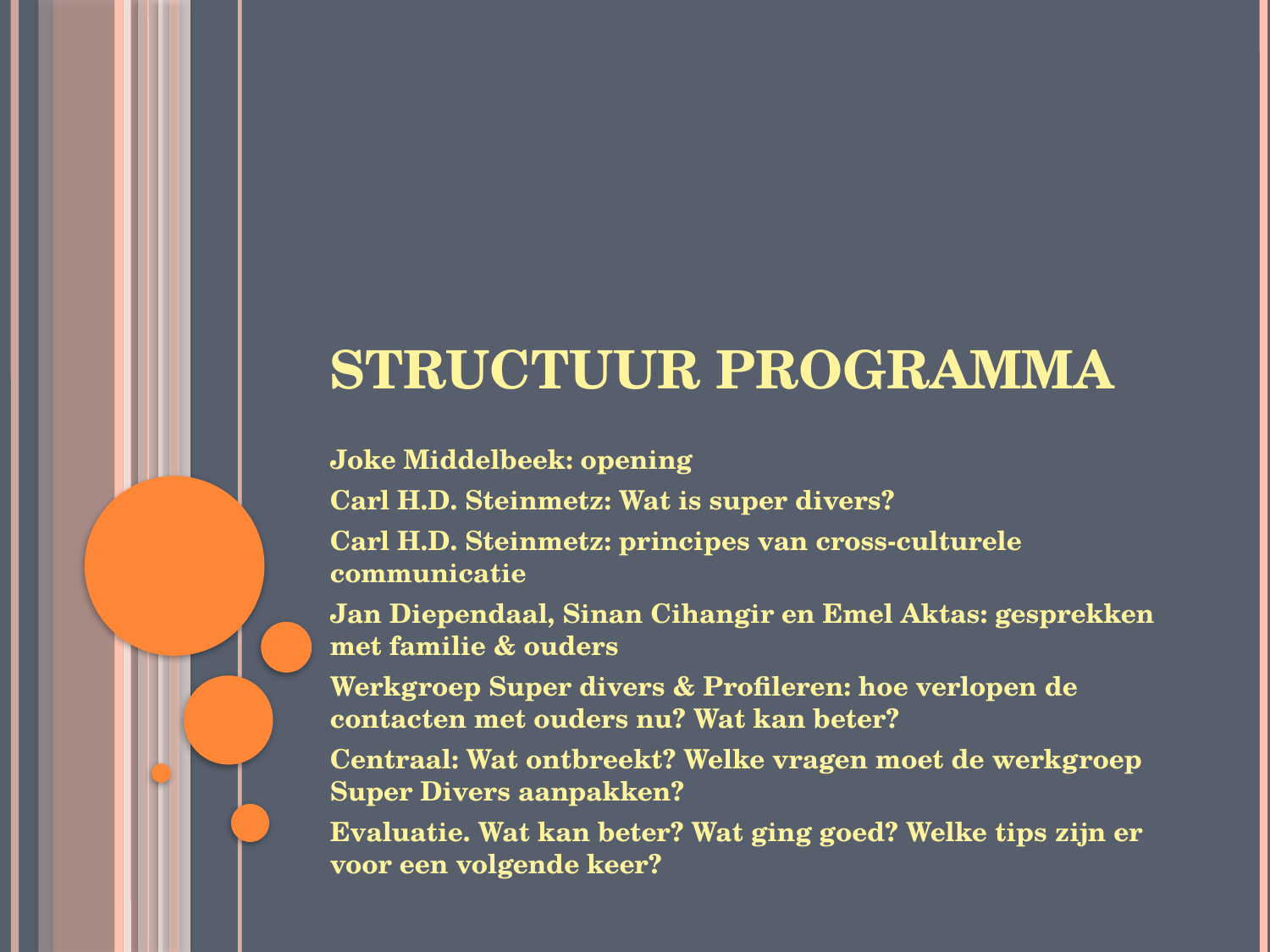

# Structuur programma
Joke Middelbeek: opening
Carl H.D. Steinmetz: Wat is super divers?
Carl H.D. Steinmetz: principes van cross-culturele communicatie
Jan Diependaal, Sinan Cihangir en Emel Aktas: gesprekken met familie & ouders
Werkgroep Super divers & Profileren: hoe verlopen de contacten met ouders nu? Wat kan beter?
Centraal: Wat ontbreekt? Welke vragen moet de werkgroep Super Divers aanpakken?
Evaluatie. Wat kan beter? Wat ging goed? Welke tips zijn er voor een volgende keer?